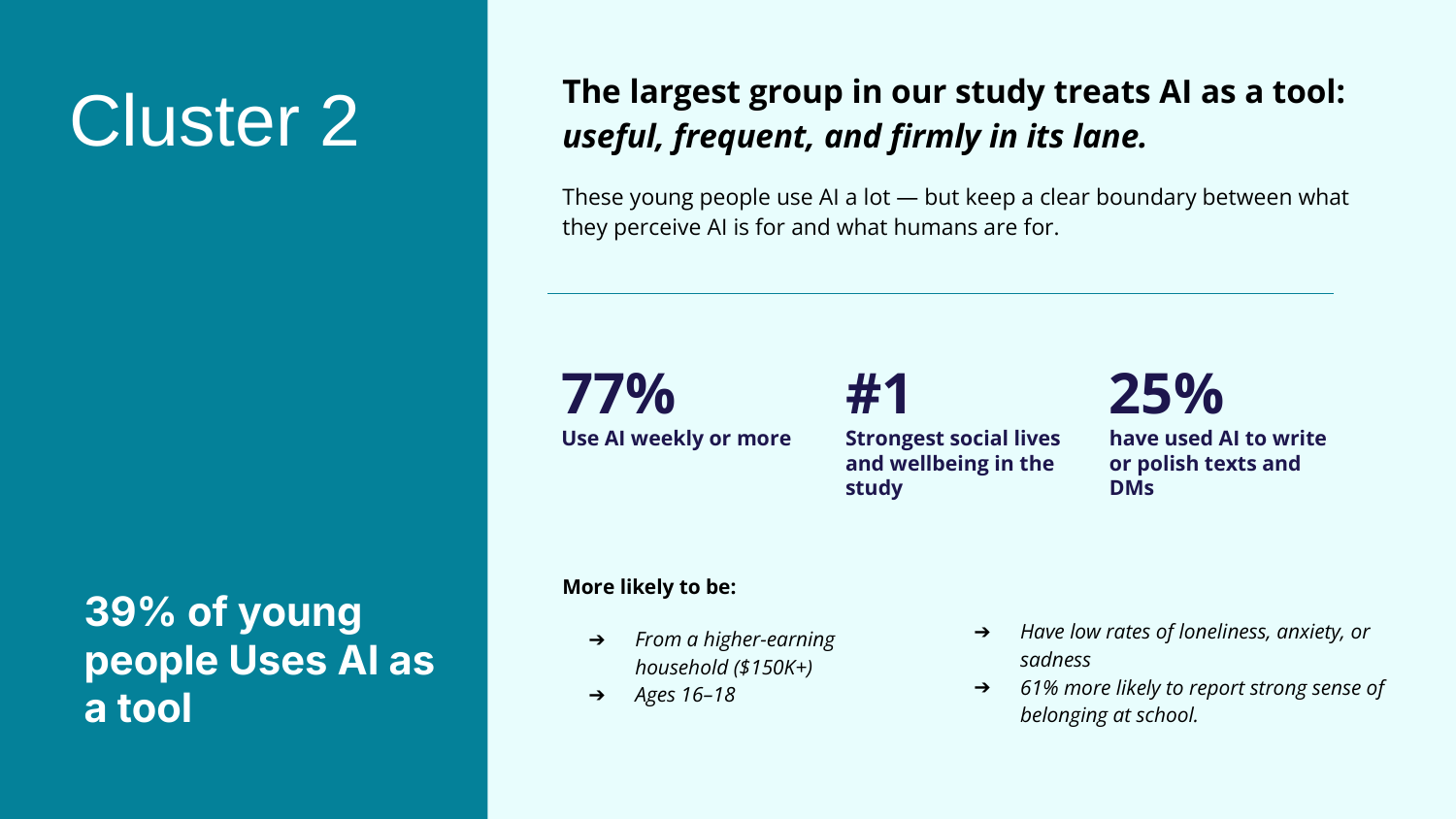

The largest group in our study treats AI as a tool: useful, frequent, and firmly in its lane.
These young people use AI a lot — but keep a clear boundary between what they perceive AI is for and what humans are for.
# Cluster 2

77%
Use AI weekly or more
#1
Strongest social lives and wellbeing in the study
25%
have used AI to write or polish texts and DMs
39% of young people Uses AI as a tool
More likely to be:
From a higher-earning household ($150K+)
Ages 16–18
Have low rates of loneliness, anxiety, or sadness
61% more likely to report strong sense of belonging at school.